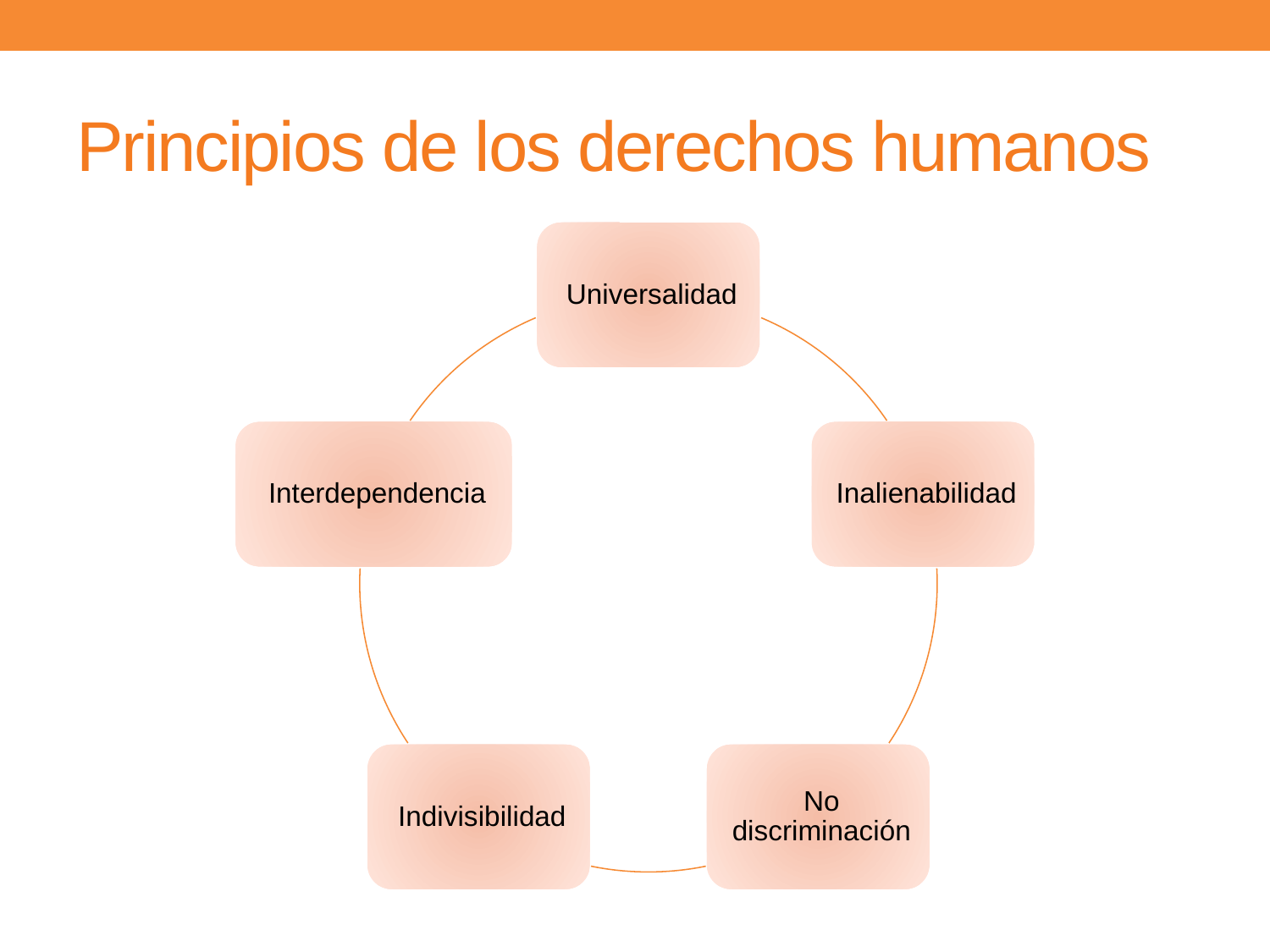

# Principios de los derechos humanos
Universalidad
Inalienabilidad
No discriminación
Indivisibilidad
Interdependencia